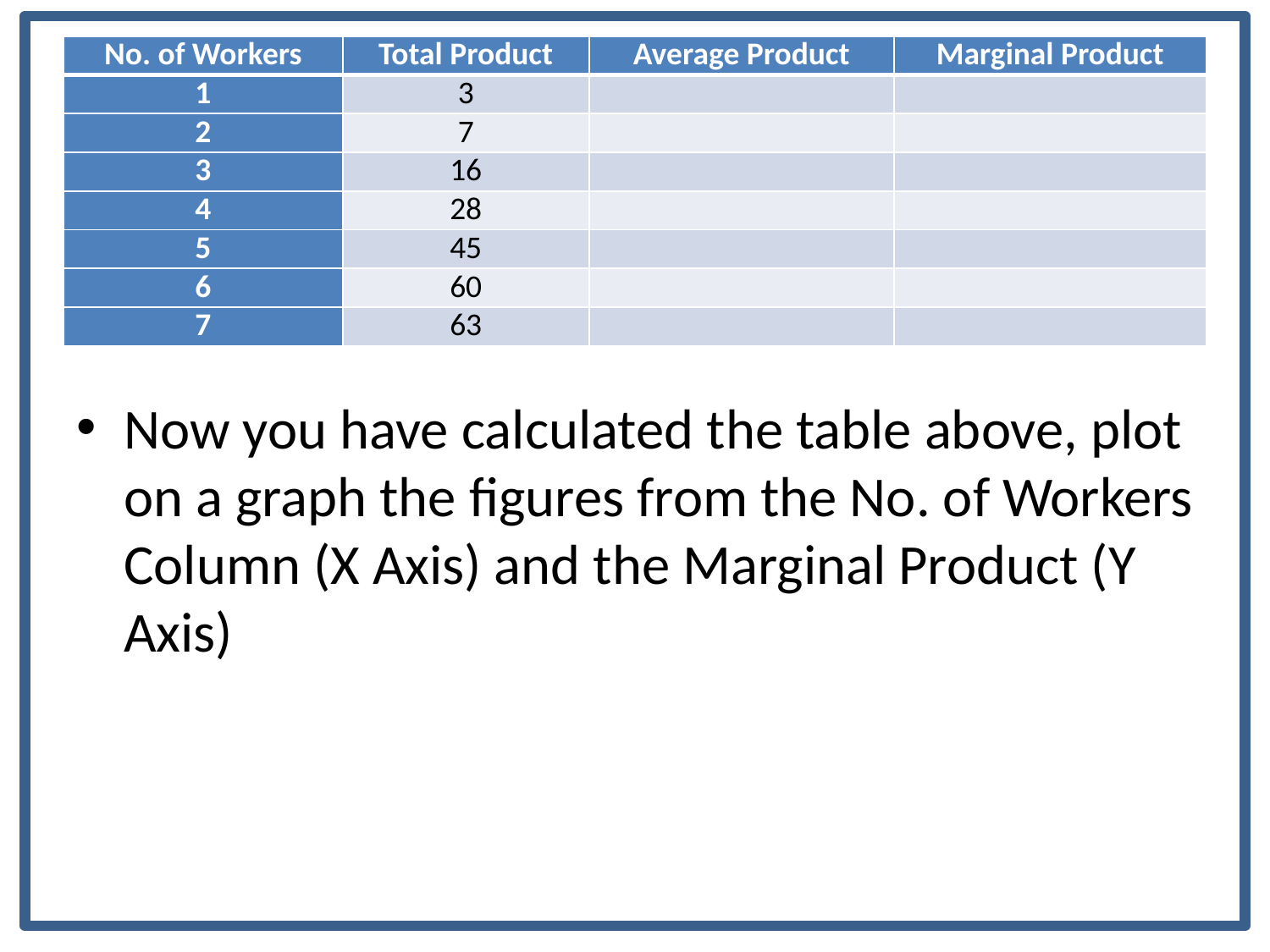

| No. of Workers | Total Product | Average Product | Marginal Product |
| --- | --- | --- | --- |
| 1 | 3 |  |  |
| 2 | 7 |  |  |
| 3 | 16 |  |  |
| 4 | 28 |  |  |
| 5 | 45 |  |  |
| 6 | 60 |  |  |
| 7 | 63 |  |  |
#
Now you have calculated the table above, plot on a graph the figures from the No. of Workers Column (X Axis) and the Marginal Product (Y Axis)